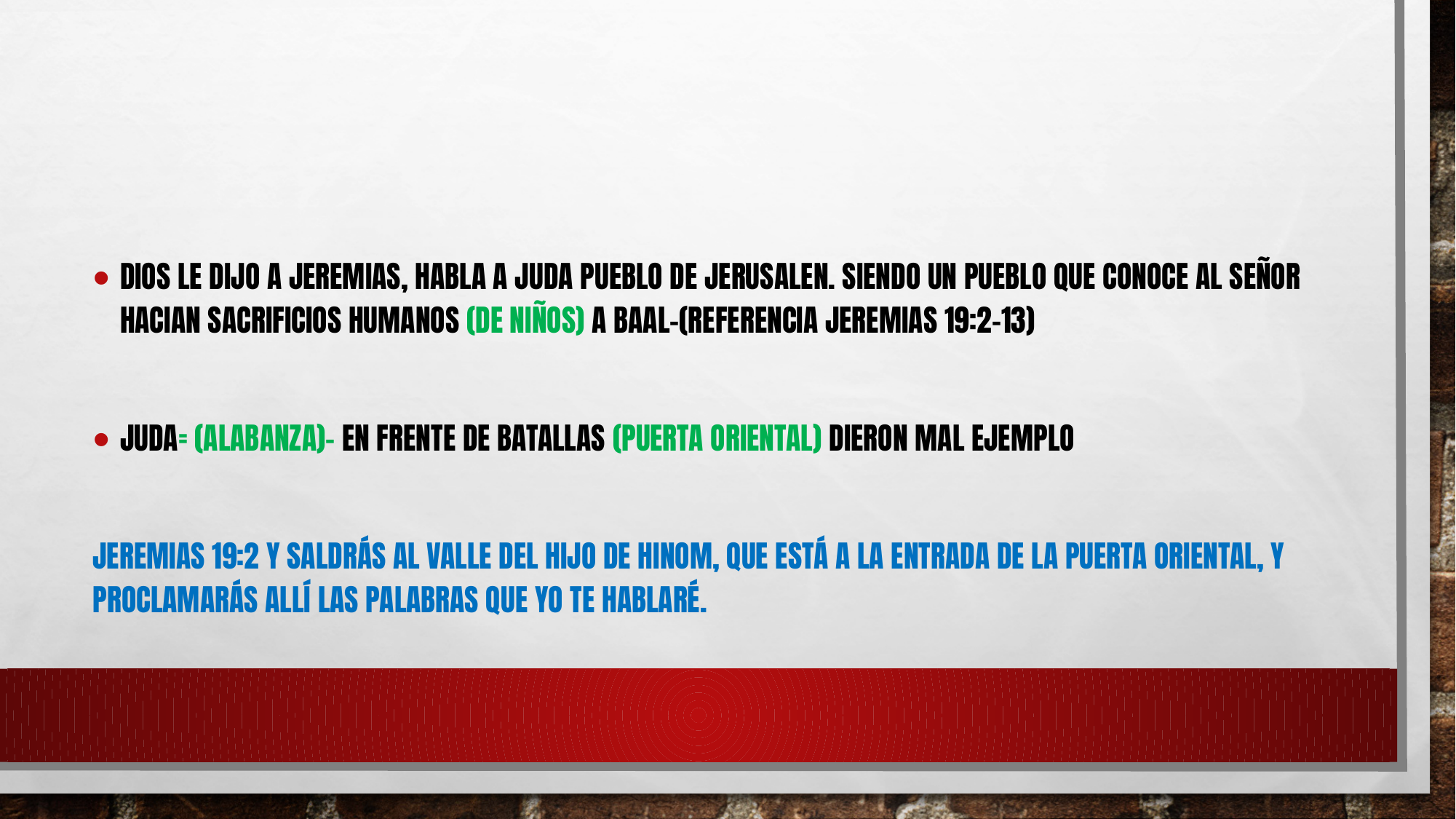

#
Dios le dijo a Jeremias, habla a Juda pueblo de Jerusalen. Siendo un pueblo que conoce al Señor hacian sacrificios humanos (de niños) a baal-(referencia Jeremias 19:2-13)

Juda= (Alabanza)- En frente de batallas (puerta oriental) dieron mal ejemplo

Jeremias 19:2 y saldrás al valle del hijo de Hinom, que está a la entrada de la puerta oriental, y proclamarás allí las palabras que yo te hablaré.